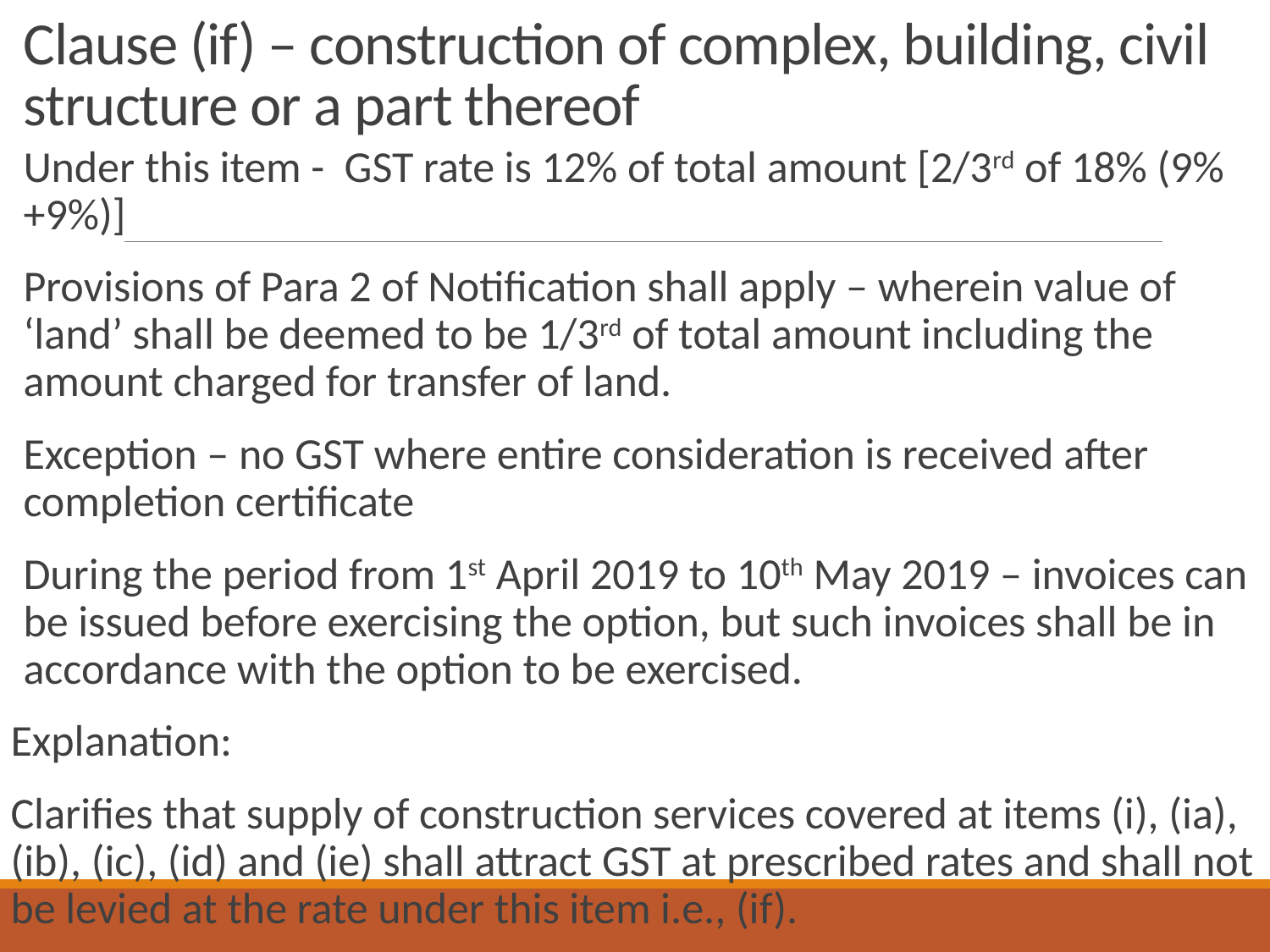

# Clause (if) – construction of complex, building, civil structure or a part thereof
Under this item -  GST rate is 12% of total amount [2/3rd of 18% (9%+9%)]
Provisions of Para 2 of Notification shall apply – wherein value of ‘land’ shall be deemed to be 1/3rd of total amount including the amount charged for transfer of land.
Exception – no GST where entire consideration is received after completion certificate
During the period from 1st April 2019 to 10th May 2019 – invoices can be issued before exercising the option, but such invoices shall be in accordance with the option to be exercised.
Explanation:
Clarifies that supply of construction services covered at items (i), (ia), (ib), (ic), (id) and (ie) shall attract GST at prescribed rates and shall not be levied at the rate under this item i.e., (if).